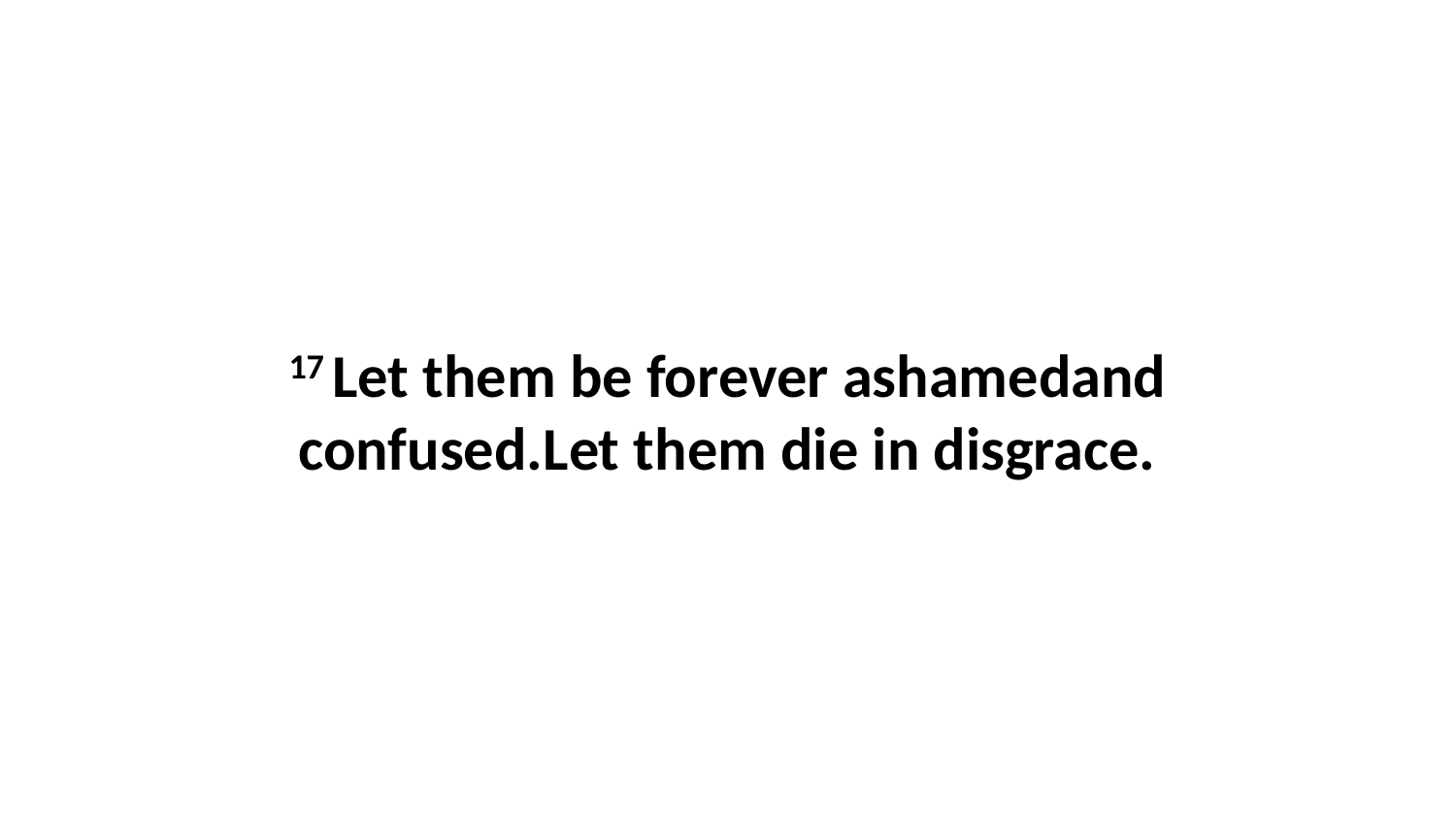

17 Let them be forever ashamedand confused.Let them die in disgrace.